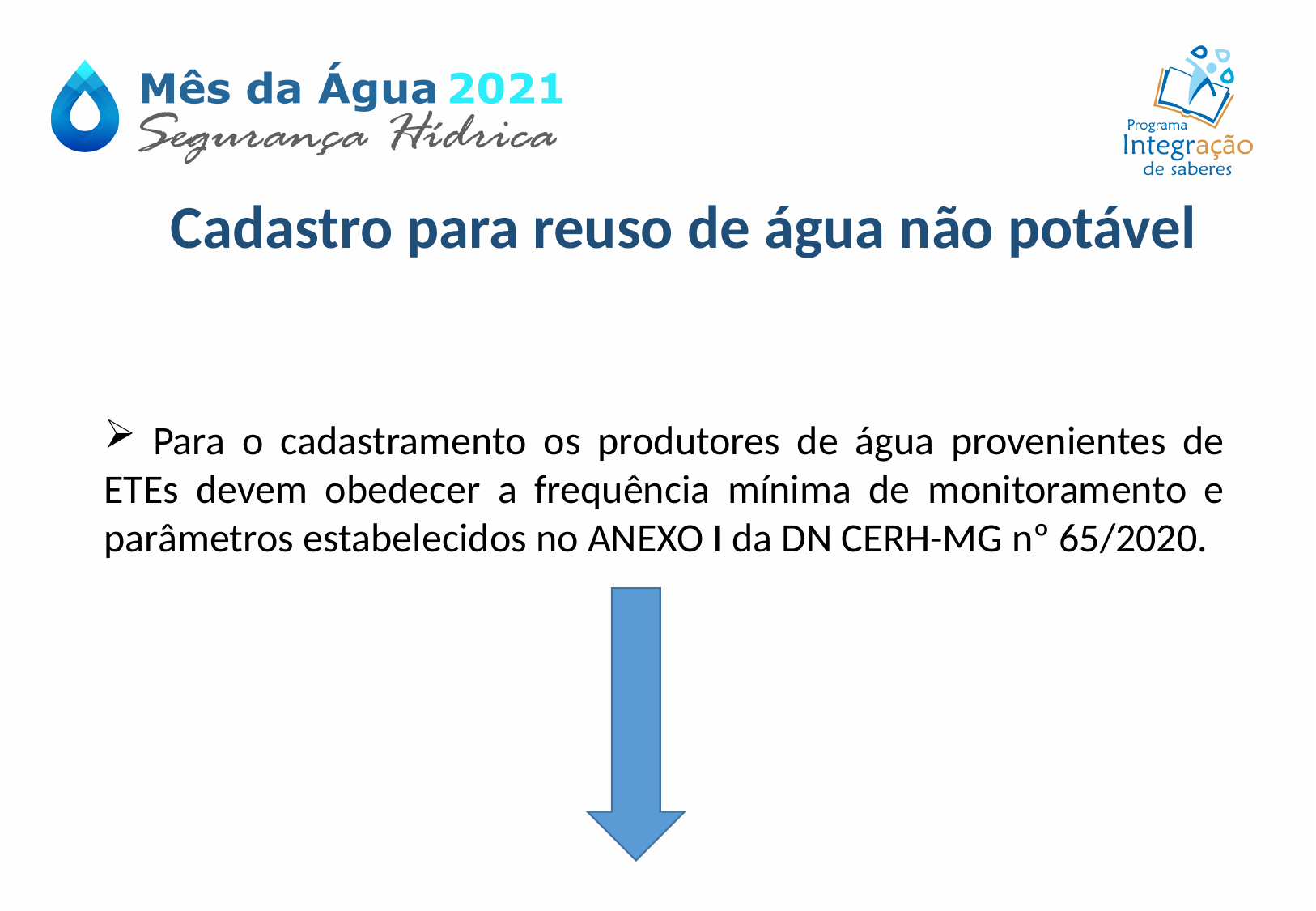

Cadastro para reuso de água não potável

 Para o cadastramento os produtores de água provenientes de ETEs devem obedecer a frequência mínima de monitoramento e parâmetros estabelecidos no ANEXO I da DN CERH-MG nº 65/2020.